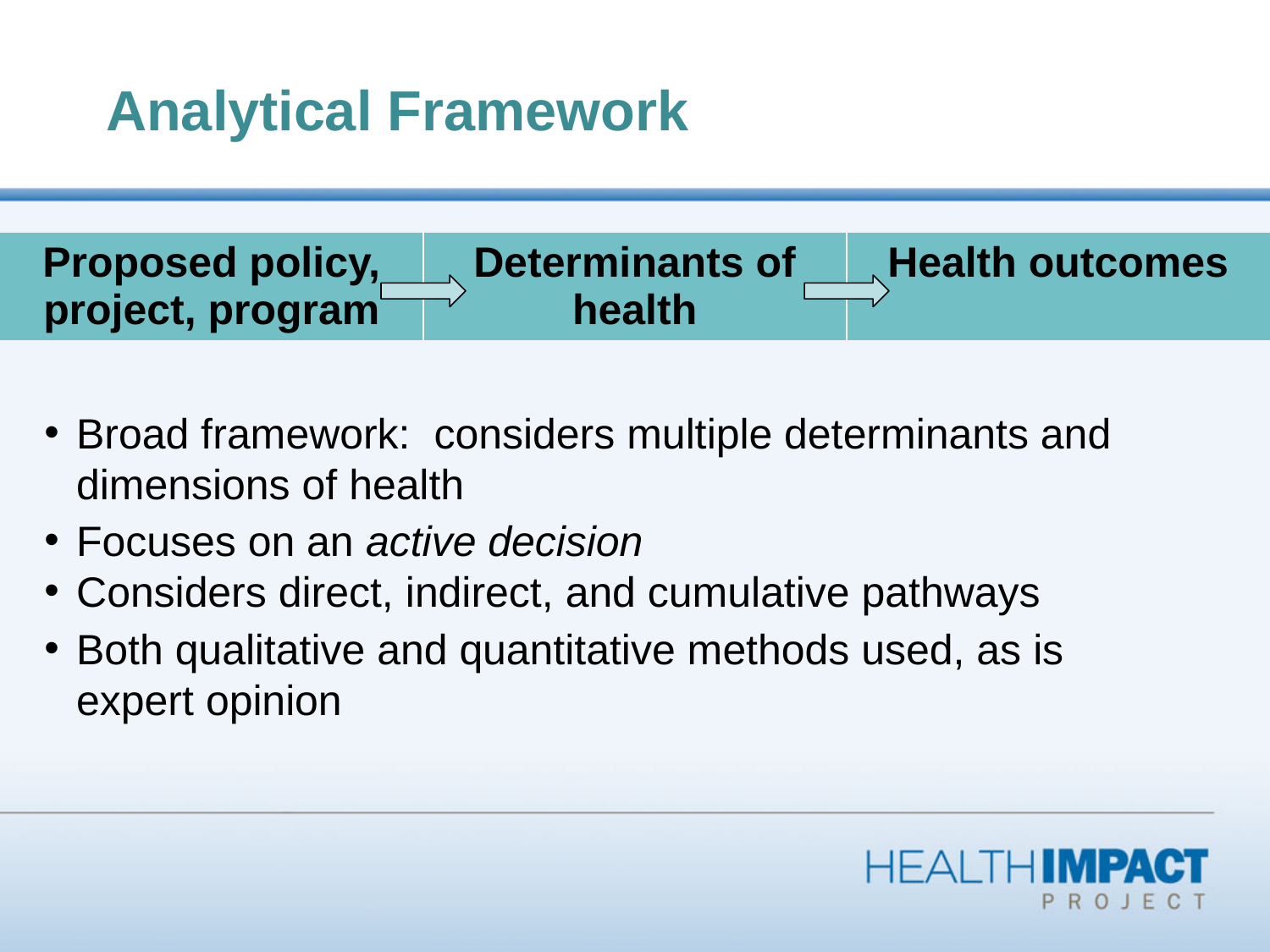

# Analytical Framework
| Proposed policy, project, program | Determinants of health | Health outcomes |
| --- | --- | --- |

Broad framework:  considers multiple determinants and dimensions of health

Focuses on an active decision
Considers direct, indirect, and cumulative pathways

Both qualitative and quantitative methods used, as is expert opinion